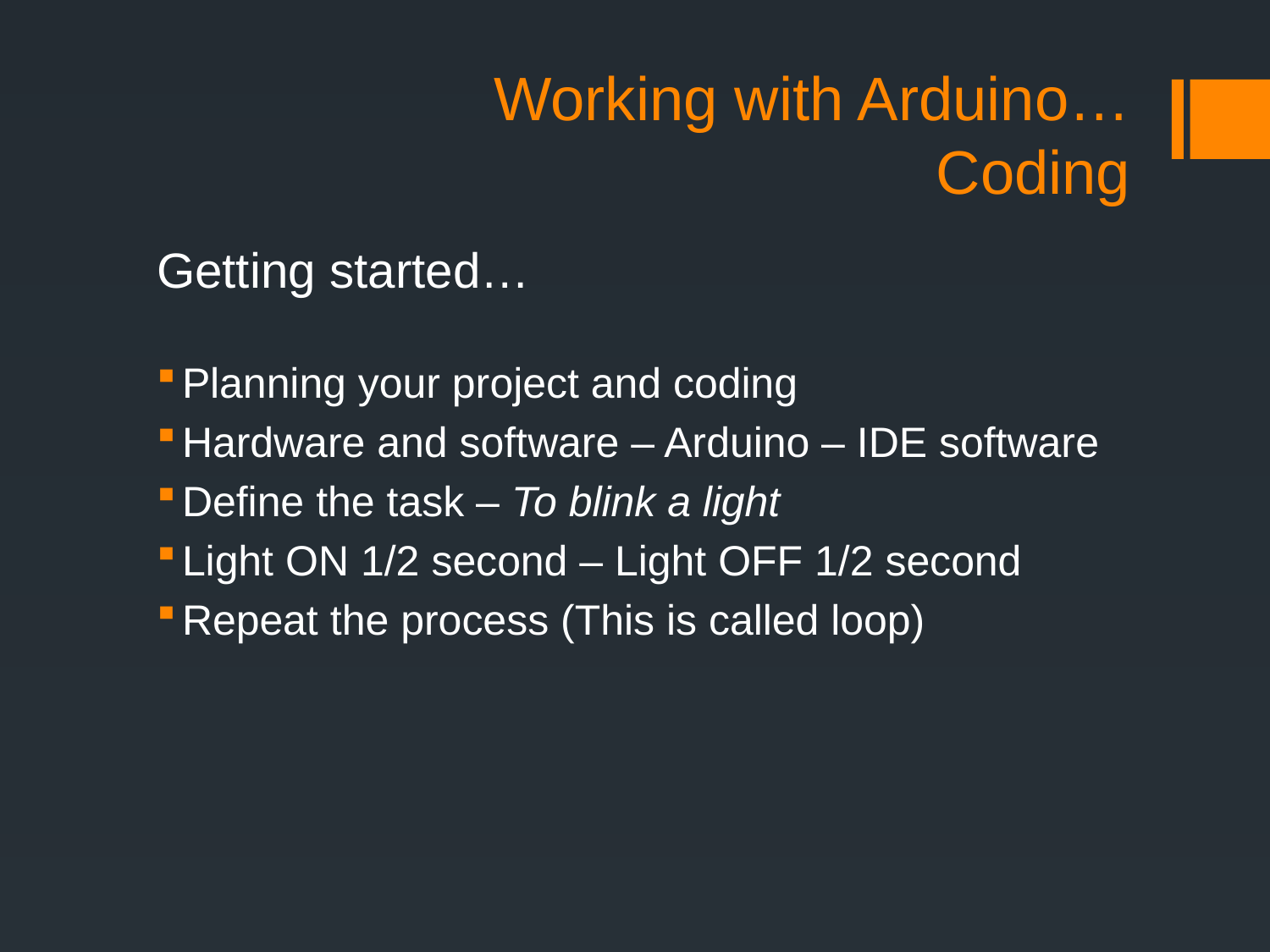

# Working with Arduino… Coding
Getting started…

Planning your project and coding
Hardware and software – Arduino – IDE software
Define the task – To blink a light
Light ON 1/2 second – Light OFF 1/2 second
Repeat the process (This is called loop)